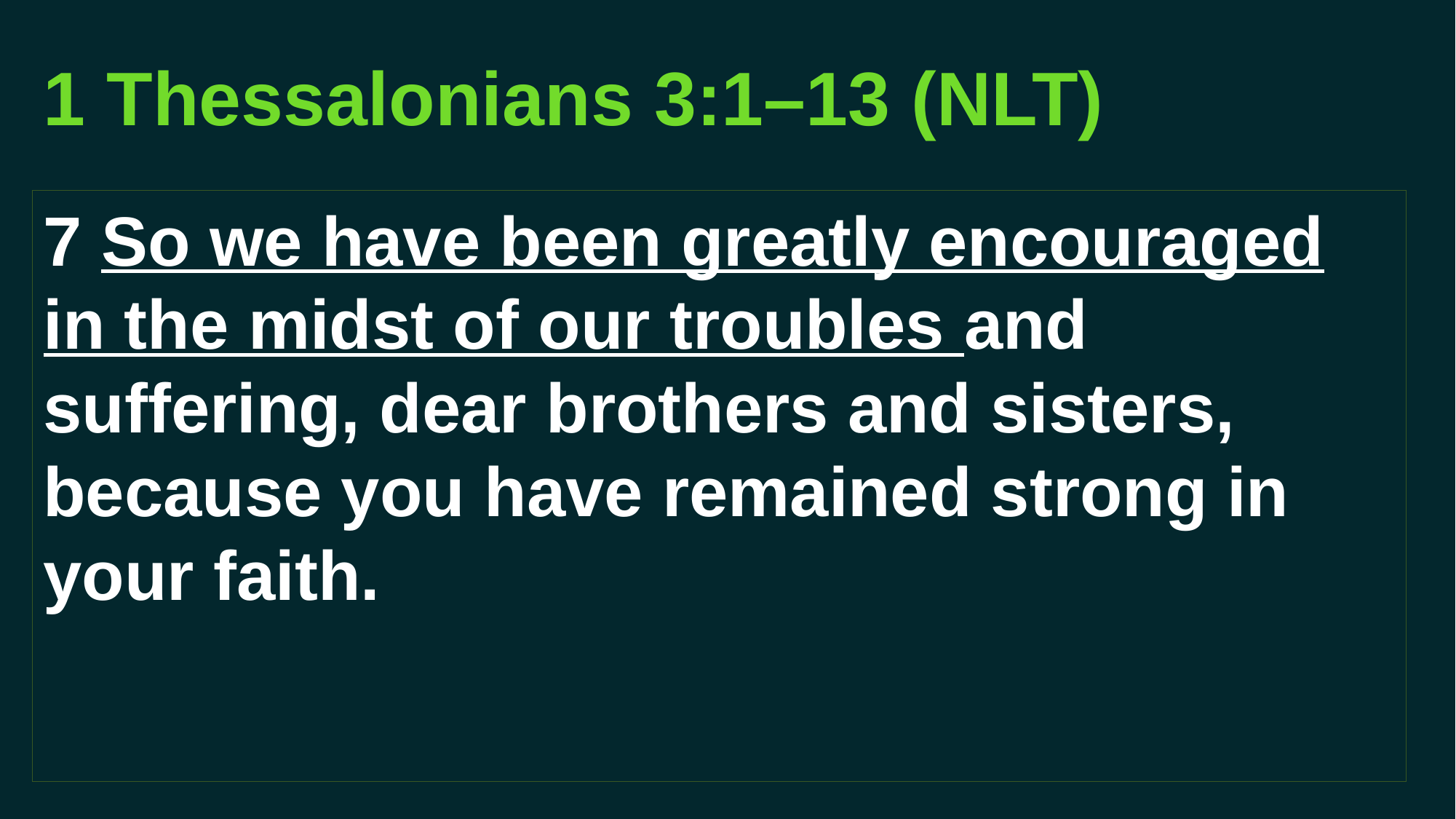

# 1 Thessalonians 3:1–13 (NLT)
7 So we have been greatly encouraged in the midst of our troubles and suffering, dear brothers and sisters, because you have remained strong in your faith.